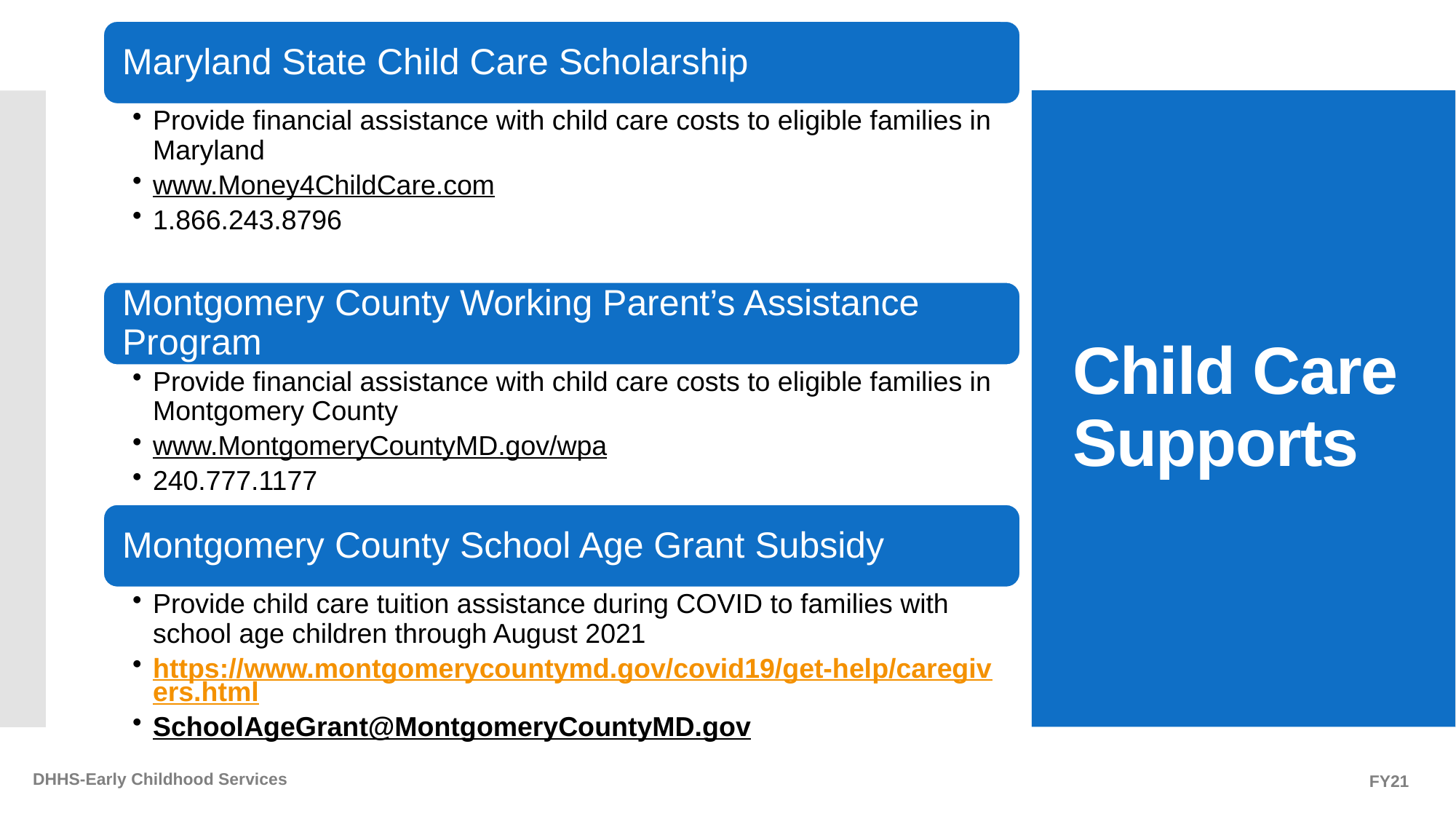

Maryland State Child Care Scholarship
Provide financial assistance with child care costs to eligible families in Maryland
www.Money4ChildCare.com
1.866.243.8796
Montgomery County Working Parent’s Assistance Program
Provide financial assistance with child care costs to eligible families in Montgomery County
www.MontgomeryCountyMD.gov/wpa
240.777.1177
Montgomery County School Age Grant Subsidy
Provide child care tuition assistance during COVID to families with school age children through August 2021
https://www.montgomerycountymd.gov/covid19/get-help/caregivers.html
SchoolAgeGrant@MontgomeryCountyMD.gov

# Child Care Supports
DHHS-Early Childhood Services
FY21